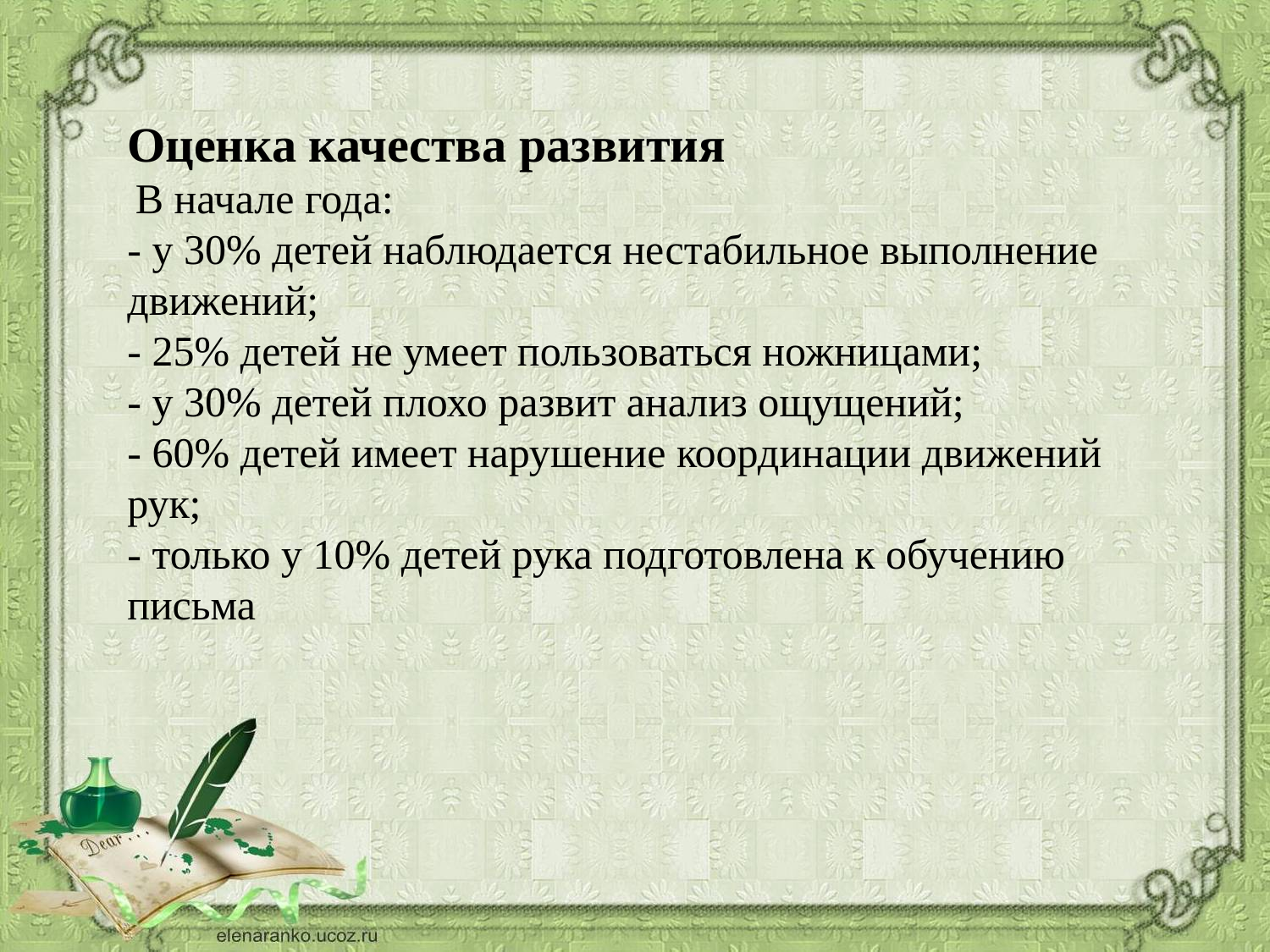

Оценка качества развития
 В начале года:
- у 30% детей наблюдается нестабильное выполнение движений;
- 25% детей не умеет пользоваться ножницами;
- у 30% детей плохо развит анализ ощущений;
- 60% детей имеет нарушение координации движений рук;
- только у 10% детей рука подготовлена к обучению письма